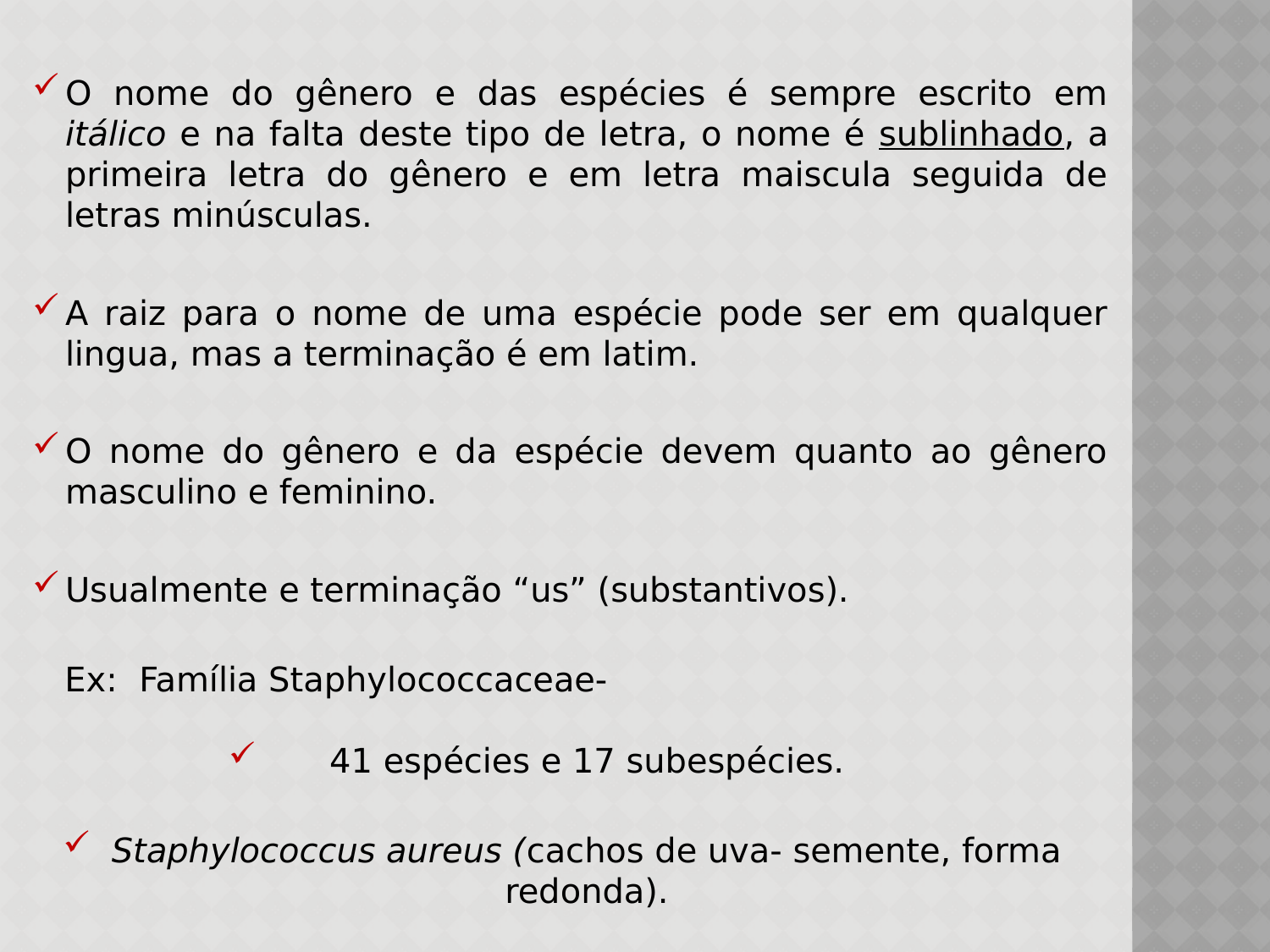

O nome do gênero e das espécies é sempre escrito em itálico e na falta deste tipo de letra, o nome é sublinhado, a primeira letra do gênero e em letra maiscula seguida de letras minúsculas.

A raiz para o nome de uma espécie pode ser em qualquer lingua, mas a terminação é em latim.

O nome do gênero e da espécie devem quanto ao gênero masculino e feminino.

Usualmente e terminação “us” (substantivos).

   Ex:  Família Staphylococcaceae-

 41 espécies e 17 subespécies.

Staphylococcus aureus (cachos de uva- semente, forma redonda).